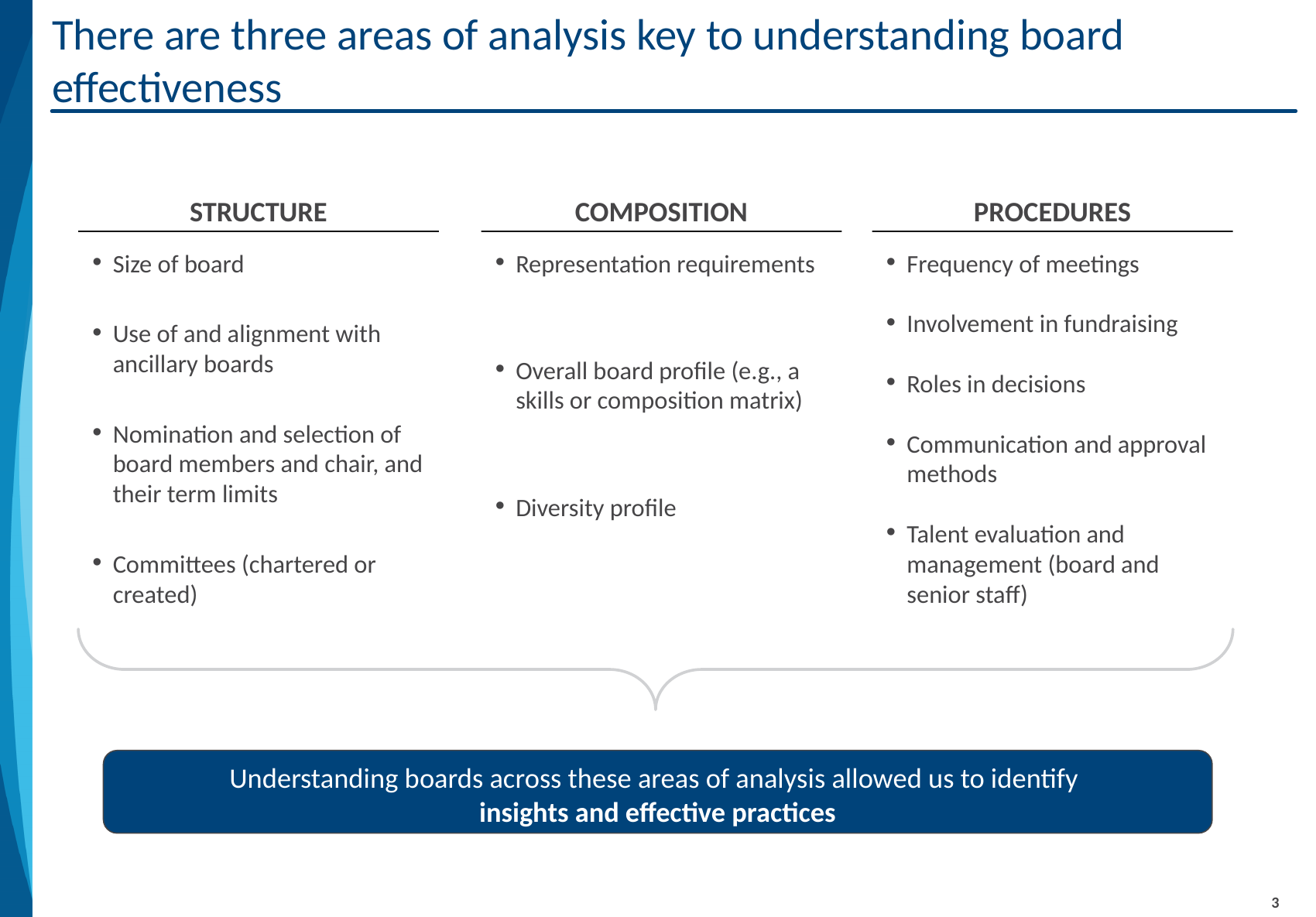

# There are three areas of analysis key to understanding board effectiveness
8_89 9_89 10_89

structure
composition
procedures
Size of board
Use of and alignment with ancillary boards
Nomination and selection of board members and chair, and their term limits
Committees (chartered or created)
Frequency of meetings
Involvement in fundraising
Roles in decisions
Communication and approval methods
Talent evaluation and management (board and senior staff)
Representation requirements
Overall board profile (e.g., a skills or composition matrix)
Diversity profile
Understanding boards across these areas of analysis allowed us to identify
insights and effective practices